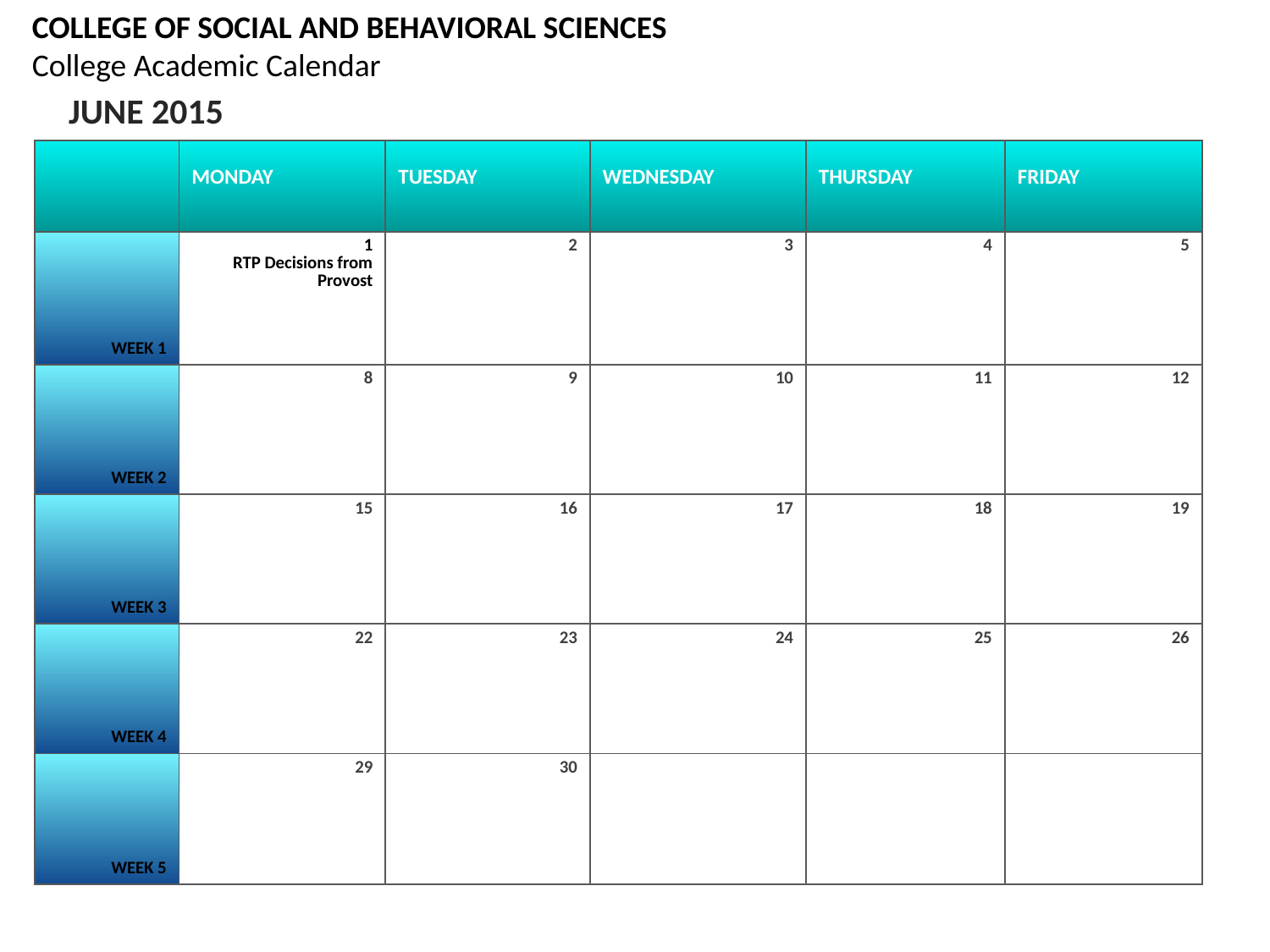

COLLEGE OF SOCIAL AND BEHAVIORAL SCIENCES
College Academic Calendar
JUNE 2015
|  | MONDAY | TUESDAY | WEDNESDAY | THURSDAY | FRIDAY |
| --- | --- | --- | --- | --- | --- |
| WEEK 1 | 1 RTP Decisions from Provost | 2 | 3 | 4 | 5 |
| WEEK 2 | 8 | 9 | 10 | 11 | 12 |
| WEEK 3 | 15 | 16 | 17 | 18 | 19 |
| WEEK 4 | 22 | 23 | 24 | 25 | 26 |
| WEEK 5 | 29 | 30 |  |  |  |

#